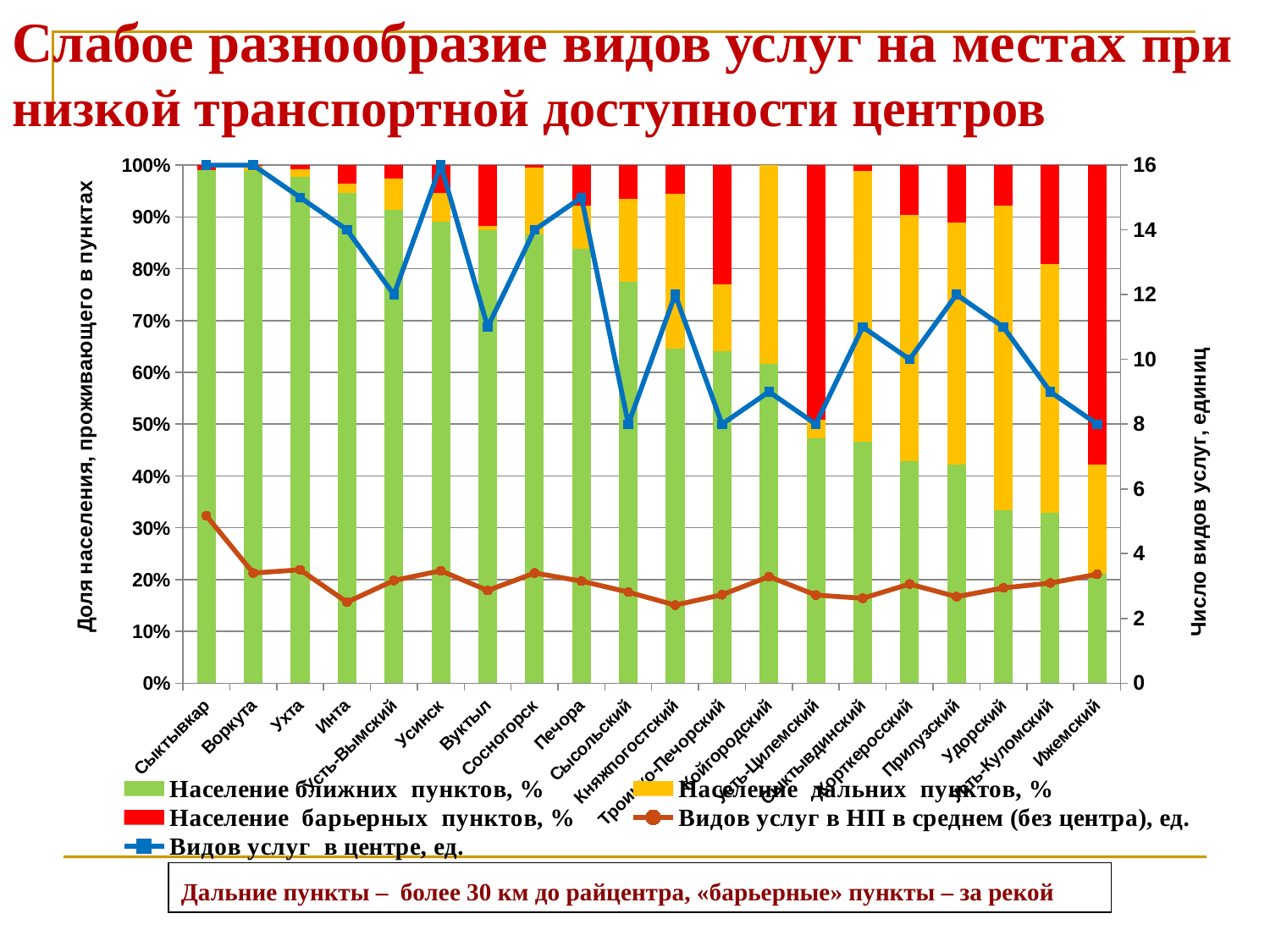

Слабое разнообразие видов услуг на местах при низкой транспортной доступности центров

### Chart

| Category | Население ближних  пунктов, % | Население  дальних  пунктов, % | Население  барьерных  пунктов, % | Видов услуг в НП в среднем (без центра), ед. | Видов услуг  в центре, ед. |
|---|---|---|---|---|---|
| Сыктывкар | 99.0668247677214 | 0.0 | 0.9331752322786083 | 5.17 | 16.0 |
| Воркута | 98.88231370469815 | 1.0689425165472342 | 0.04874377875455369 | 3.4 | 16.0 |
| Ухта | 97.66244805440063 | 1.5095705830499893 | 0.8279813625488003 | 3.5 | 15.0 |
| Инта | 94.57184252597918 | 1.776079136690648 | 3.6520783373301327 | 2.5 | 14.0 |
|  Усть-Вымский | 91.32228761514841 | 6.134851586489233 | 2.5428607983623412 | 3.17 | 12.0 |
| Усинск | 89.05769754503366 | 5.586896471229039 | 5.355405983737307 | 3.4699999999999998 | 16.0 |
|  Вуктыл | 87.48869460355743 | 0.7898703647874563 | 11.72143503165511 | 2.86 | 11.0 |
| Сосногорск | 86.66198031733275 | 12.83390239003816 | 0.5041172926290419 | 3.4 | 14.0 |
| Печора | 83.86798763976937 | 8.34156286833806 | 7.7904494918926055 | 3.15 | 15.0 |
| Сысольский | 77.39022111491747 | 16.144503270009267 | 6.465275615073193 | 2.8099999999999987 | 8.0 |
| Княжпогостский | 64.56038720987843 | 29.87156522733336 | 5.5680475627882045 | 2.4099999999999997 | 12.0 |
| Троицко-Печорский | 64.12678288431056 | 12.90015847860539 | 22.973058637083987 | 2.73 | 8.0 |
| Койгородский | 61.6899275127121 | 38.31007248728739 | 0.0 | 3.29 | 9.0 |
| Усть-Цилемский | 47.31679579216718 | 3.504158078043927 | 49.1790461297889 | 2.72 | 8.0 |
| Сыктывдинский | 46.68203523793854 | 52.25177013008398 | 1.0661946319776059 | 2.62 | 11.0 |
|  Корткеросский | 42.811501597443836 | 47.5119261236814 | 9.676572278874357 | 3.06 | 10.0 |
| Прилузский | 42.248561367345175 | 46.706175384351326 | 11.045263248303701 | 2.67 | 12.0 |
| Удорский | 33.44201810459494 | 58.758419494615815 | 7.799562400789402 | 2.94 | 11.0 |
| Усть-Куломский | 32.83758107842495 | 48.13601520015742 | 19.026403721417807 | 3.09 | 9.0 |
| Ижемский | 21.04501447250219 | 21.144824832817648 | 57.81016069467999 | 3.36 | 8.0 |
Дальние пункты –  более 30 км до райцентра, «барьерные» пункты – за рекой